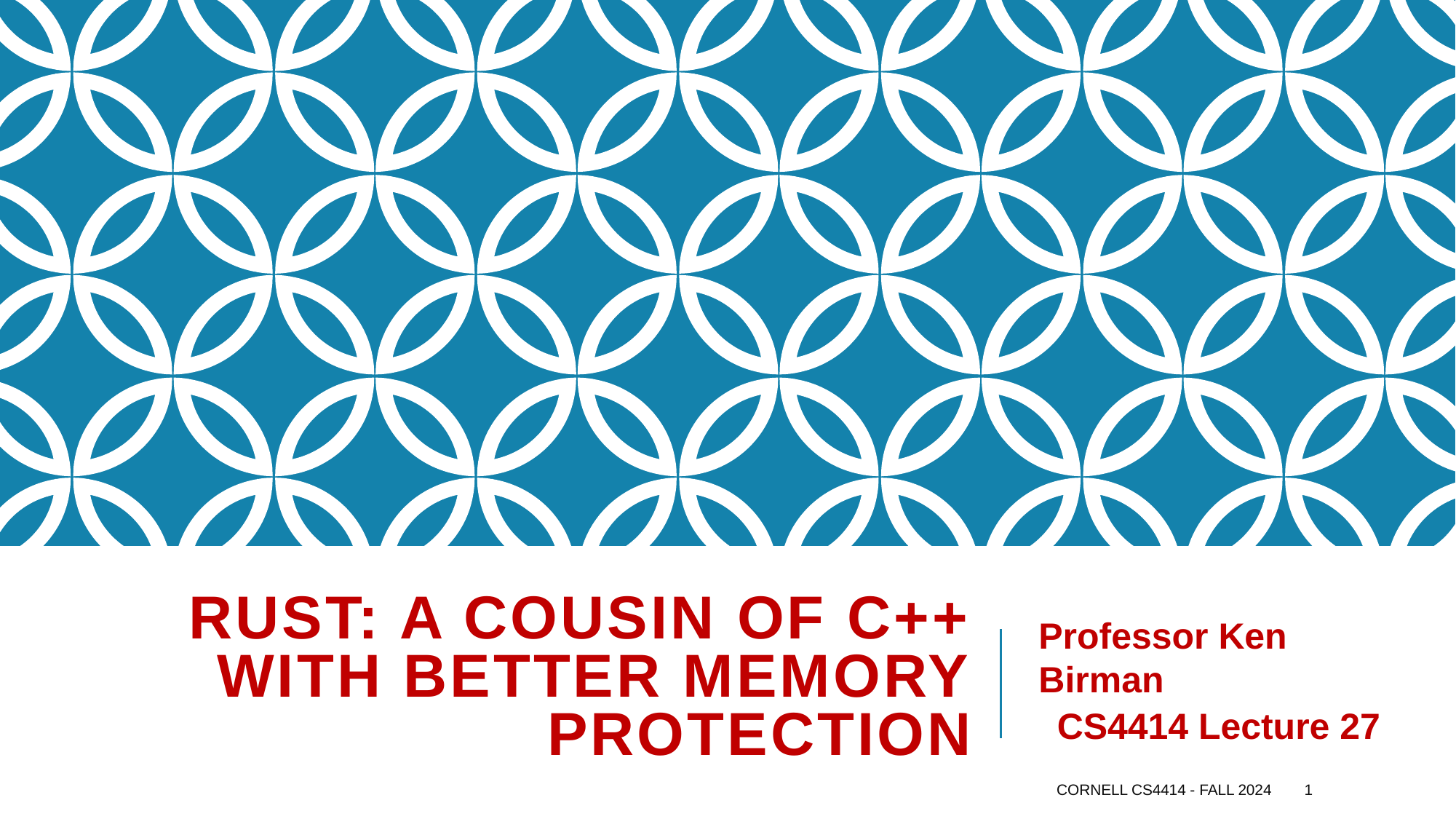

# Rust: A Cousin of C++ with better memory protection
Professor Ken Birman
CS4414 Lecture 27
Cornell CS4414 - Fall 2024
1